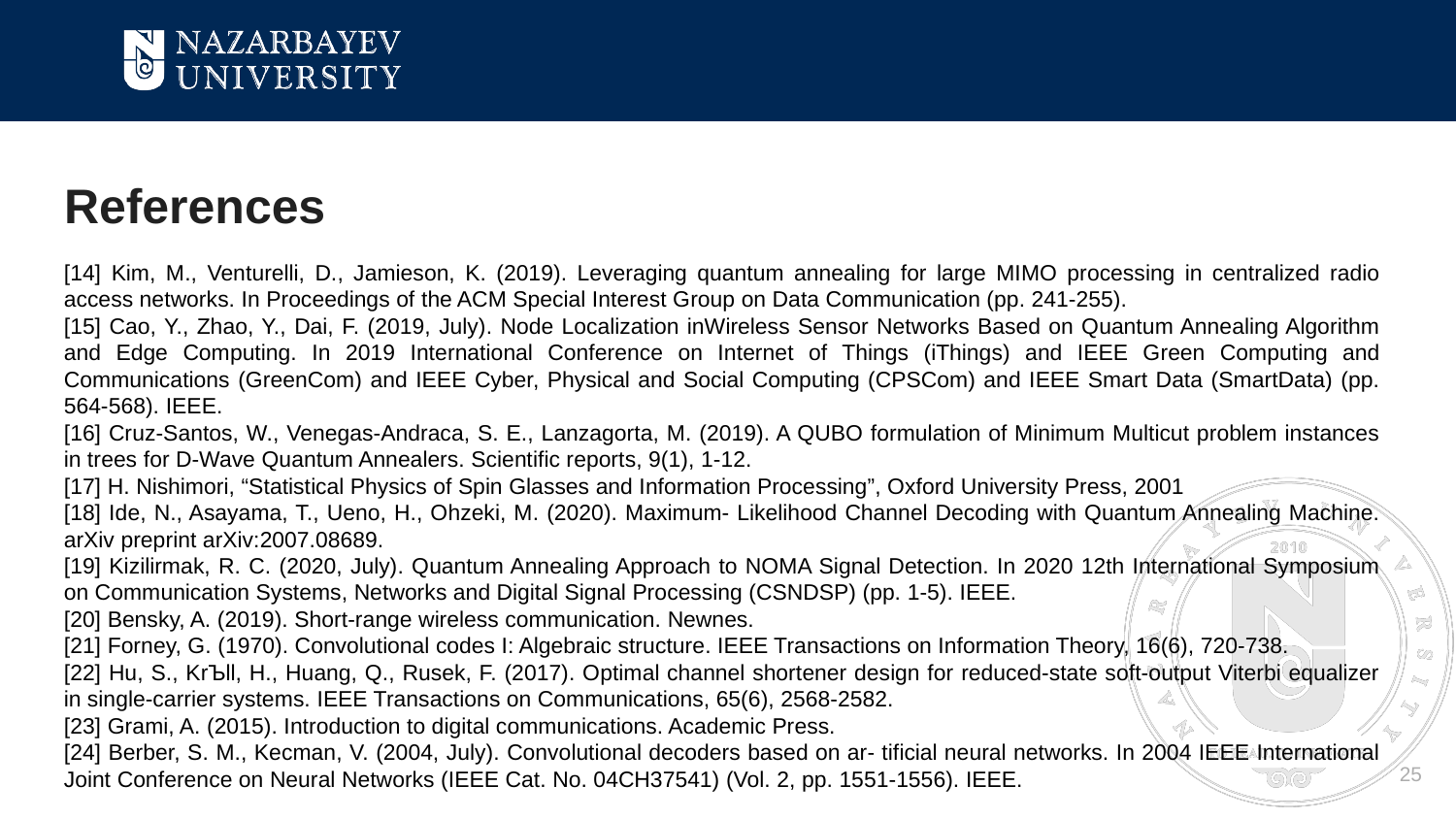

# References
[14] Kim, M., Venturelli, D., Jamieson, K. (2019). Leveraging quantum annealing for large MIMO processing in centralized radio access networks. In Proceedings of the ACM Special Interest Group on Data Communication (pp. 241-255).
[15] Cao, Y., Zhao, Y., Dai, F. (2019, July). Node Localization inWireless Sensor Networks Based on Quantum Annealing Algorithm and Edge Computing. In 2019 International Conference on Internet of Things (iThings) and IEEE Green Computing and Communications (GreenCom) and IEEE Cyber, Physical and Social Computing (CPSCom) and IEEE Smart Data (SmartData) (pp. 564-568). IEEE.
[16] Cruz-Santos, W., Venegas-Andraca, S. E., Lanzagorta, M. (2019). A QUBO formulation of Minimum Multicut problem instances in trees for D-Wave Quantum Annealers. Scientific reports, 9(1), 1-12.
[17] H. Nishimori, “Statistical Physics of Spin Glasses and Information Processing”, Oxford University Press, 2001
[18] Ide, N., Asayama, T., Ueno, H., Ohzeki, M. (2020). Maximum- Likelihood Channel Decoding with Quantum Annealing Machine. arXiv preprint arXiv:2007.08689.
[19] Kizilirmak, R. C. (2020, July). Quantum Annealing Approach to NOMA Signal Detection. In 2020 12th International Symposium on Communication Systems, Networks and Digital Signal Processing (CSNDSP) (pp. 1-5). IEEE.
[20] Bensky, A. (2019). Short-range wireless communication. Newnes.
[21] Forney, G. (1970). Convolutional codes I: Algebraic structure. IEEE Transactions on Information Theory, 16(6), 720-738.
[22] Hu, S., KrЪll, H., Huang, Q., Rusek, F. (2017). Optimal channel shortener design for reduced-state soft-output Viterbi equalizer in single-carrier systems. IEEE Transactions on Communications, 65(6), 2568-2582.
[23] Grami, A. (2015). Introduction to digital communications. Academic Press.
[24] Berber, S. M., Kecman, V. (2004, July). Convolutional decoders based on ar- tificial neural networks. In 2004 IEEE International Joint Conference on Neural Networks (IEEE Cat. No. 04CH37541) (Vol. 2, pp. 1551-1556). IEEE.
25